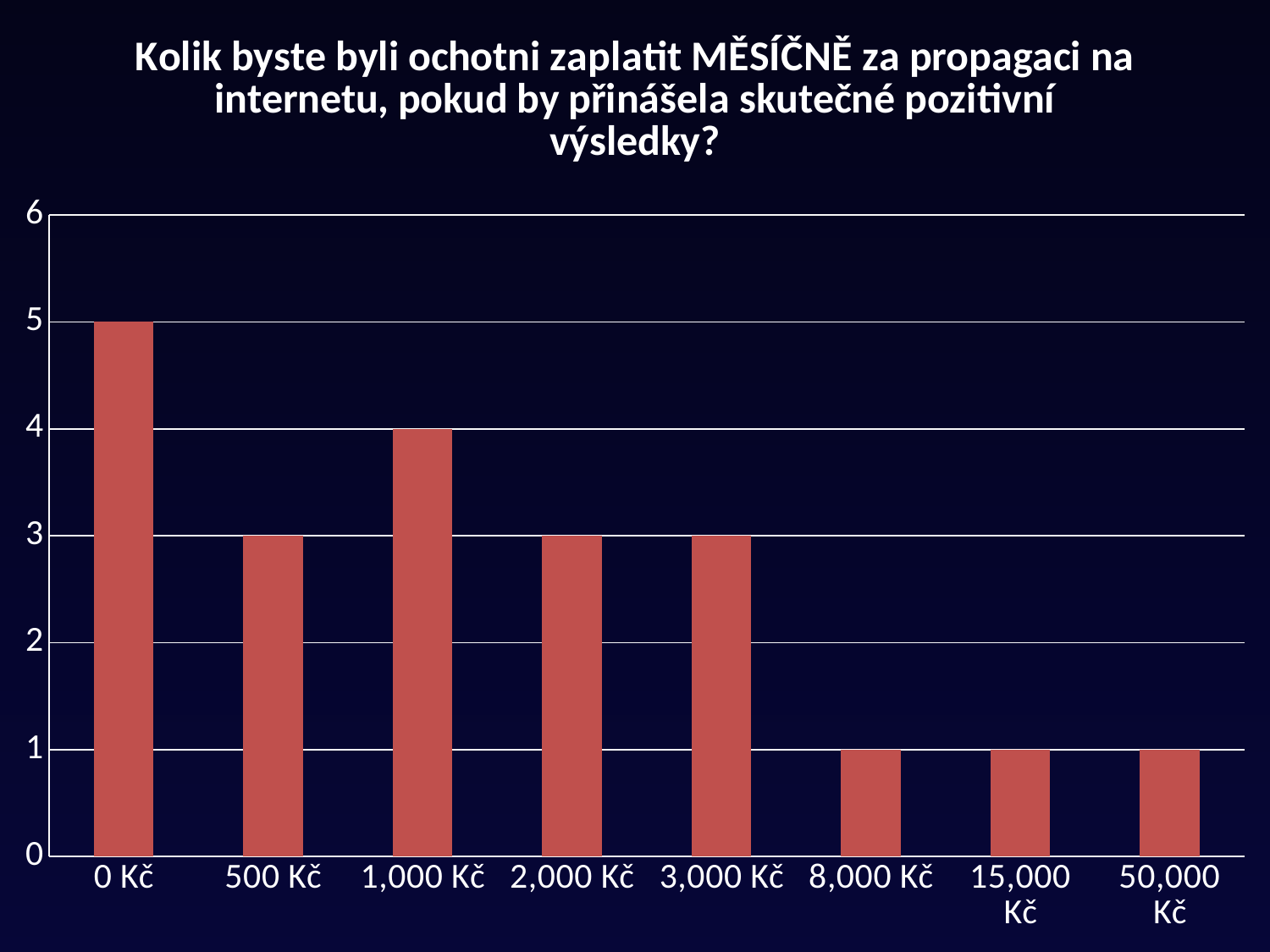

### Chart: Kolik byste byli ochotni zaplatit MĚSÍČNĚ za propagaci na internetu, pokud by přinášela skutečné pozitivní výsledky?

| Category |  |
|---|---|
| 0 | 5.0 |
| 500 | 3.0 |
| 1000 | 4.0 |
| 2000 | 3.0 |
| 3000 | 3.0 |
| 8000 | 1.0 |
| 15000 | 1.0 |
| 50000 | 1.0 |